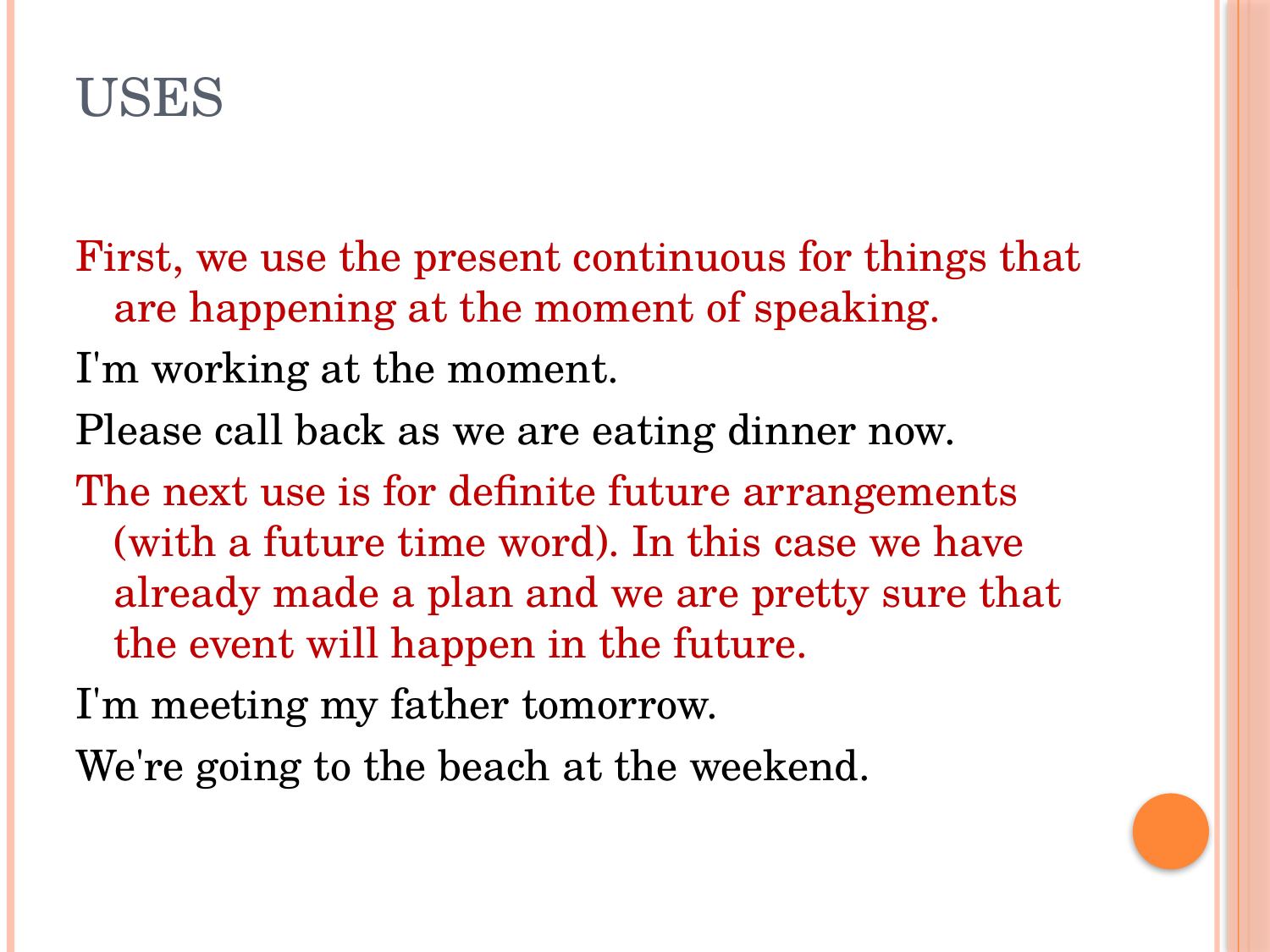

# Uses
First, we use the present continuous for things that are happening at the moment of speaking.
I'm working at the moment.
Please call back as we are eating dinner now.
The next use is for definite future arrangements (with a future time word). In this case we have already made a plan and we are pretty sure that the event will happen in the future.
I'm meeting my father tomorrow.
We're going to the beach at the weekend.